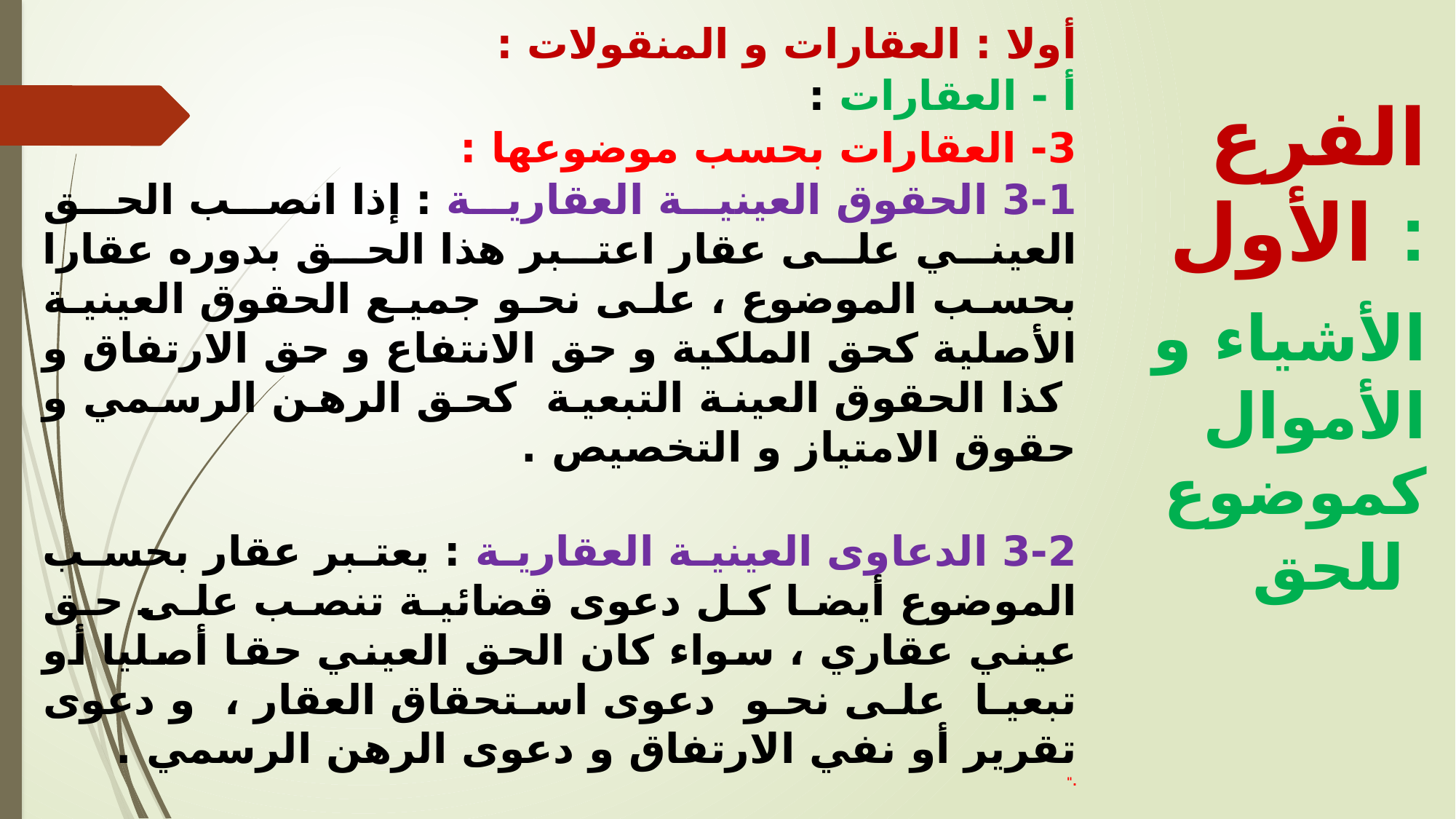

أولا : العقارات و المنقولات :
أ - العقارات :
3- العقارات بحسب موضوعها :
3-1	 الحقوق العينية العقارية : إذا انصب الحق العيني على عقار اعتبر هذا الحق بدوره عقارا بحسب الموضوع ، على نحو جميع الحقوق العينية الأصلية كحق الملكية و حق الانتفاع و حق الارتفاق و  كذا الحقوق العينة التبعية  كحق الرهن الرسمي و حقوق الامتياز و التخصيص .

3-2	 الدعاوى العينية العقارية : يعتبر عقار بحسب الموضوع أيضا كل دعوى قضائية تنصب على حق عيني عقاري ، سواء كان الحق العيني حقا أصليا أو تبعيا  على نحو  دعوى استحقاق العقار ،  و دعوى تقرير أو نفي الارتفاق و دعوى الرهن الرسمي .
."
الفرع الأول :
 الأشياء و الأموال كموضوع للحق